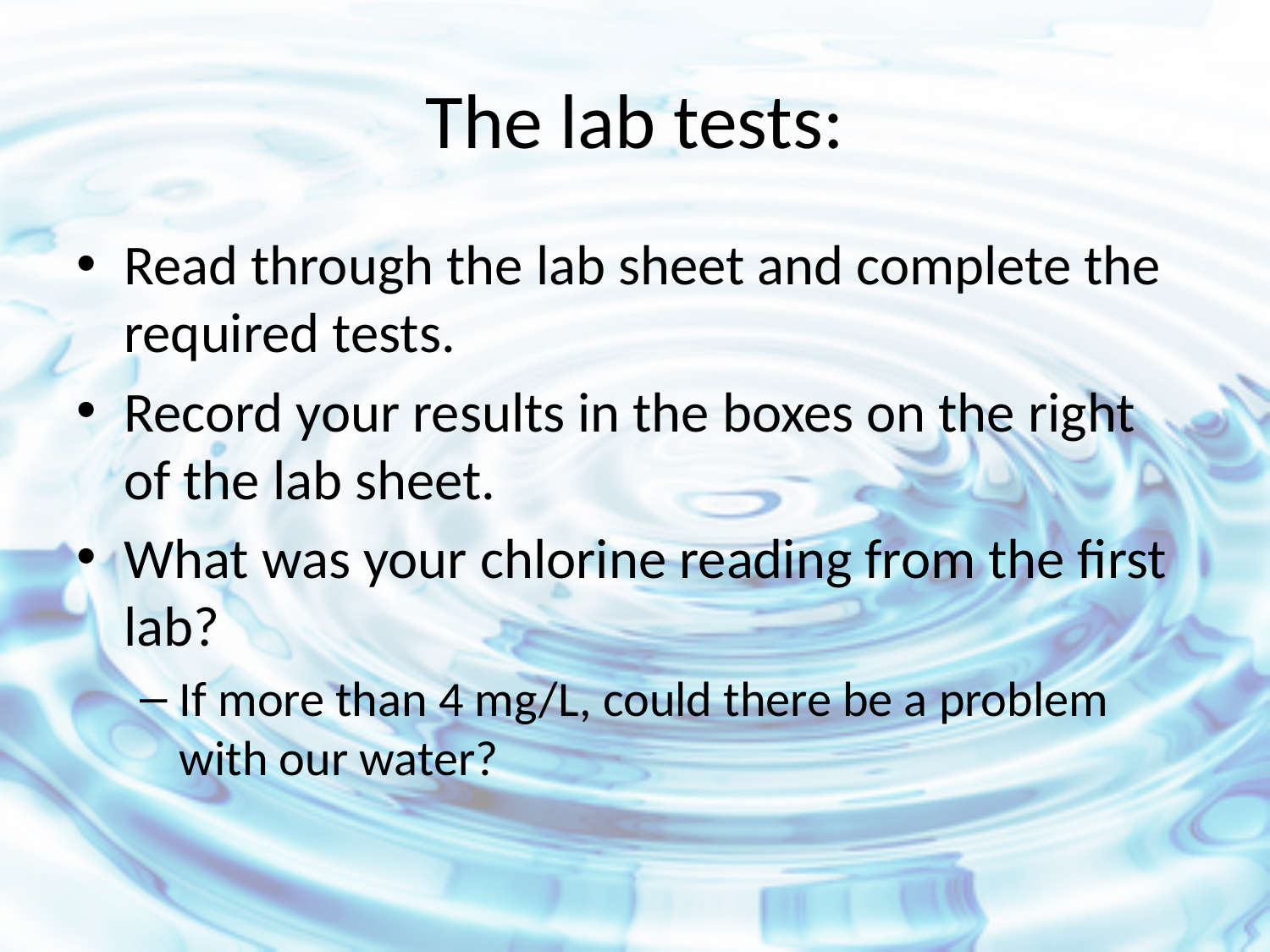

# The lab tests:
Read through the lab sheet and complete the required tests.
Record your results in the boxes on the right of the lab sheet.
What was your chlorine reading from the first lab?
If more than 4 mg/L, could there be a problem with our water?